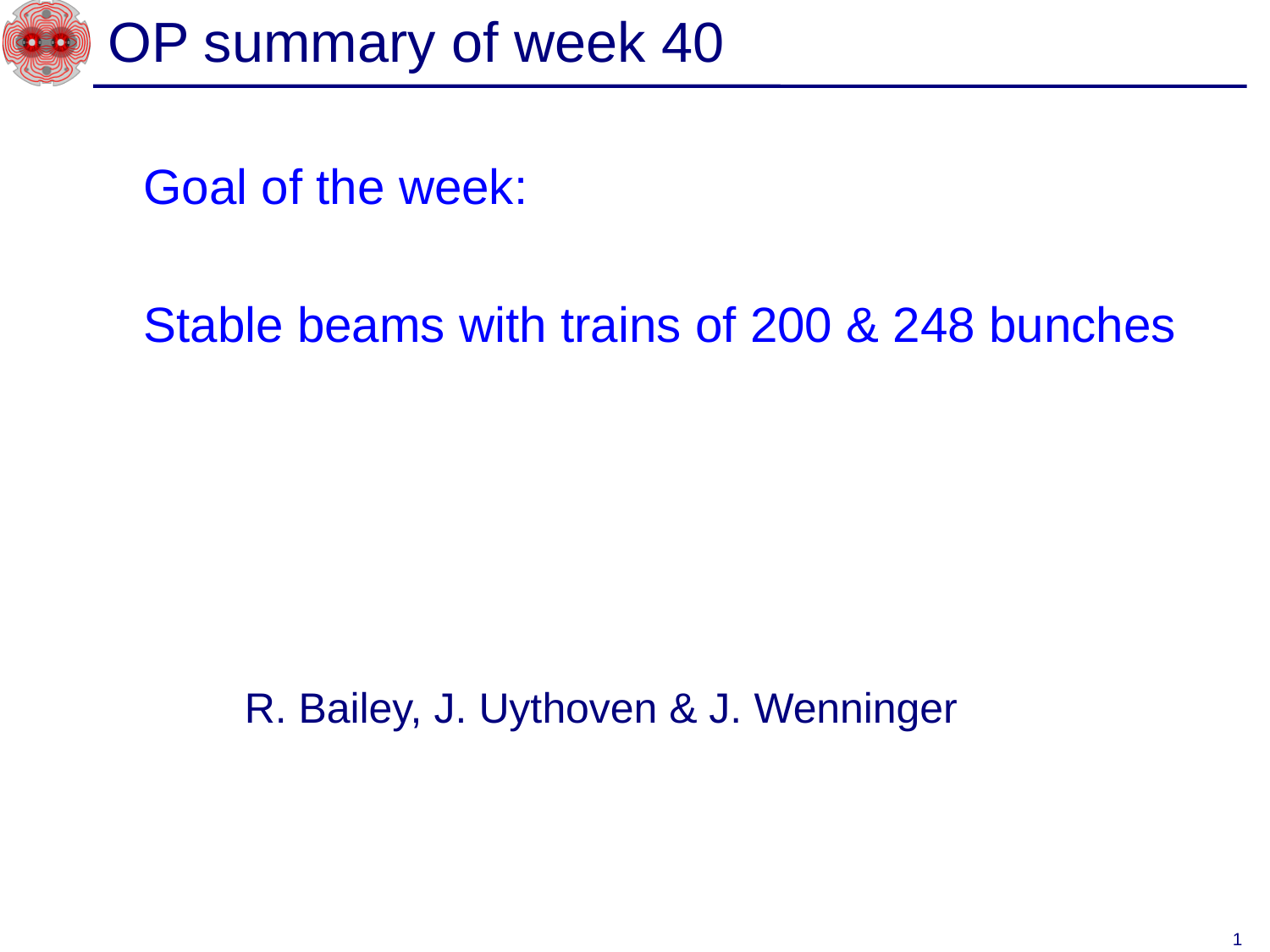

# OP summary of week 40
Goal of the week:

Stable beams with trains of 200 & 248 bunches

R. Bailey, J. Uythoven & J. Wenninger
1